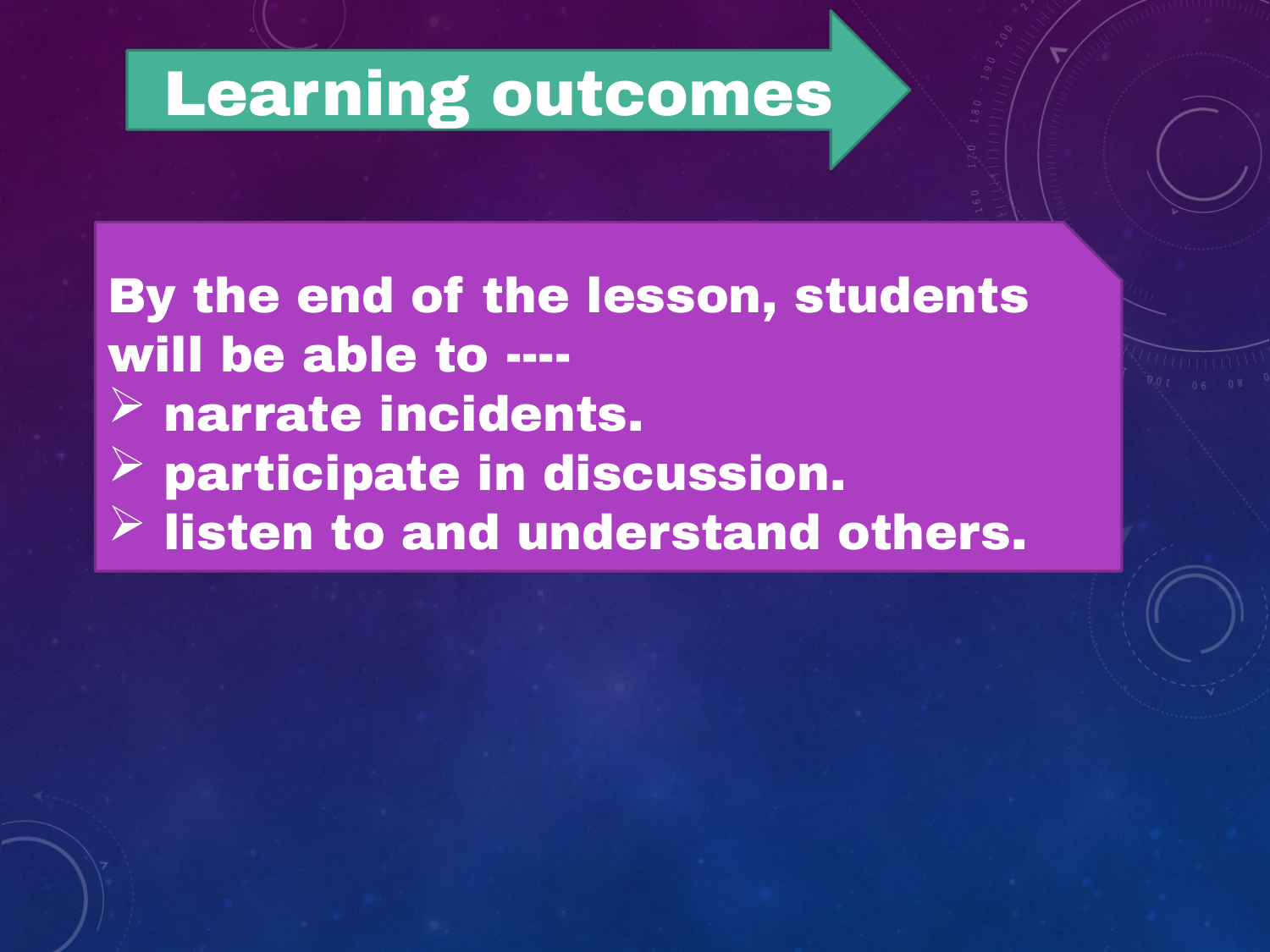

Learning outcomes
By the end of the lesson, students will be able to ----
 narrate incidents.
 participate in discussion.
 listen to and understand others.